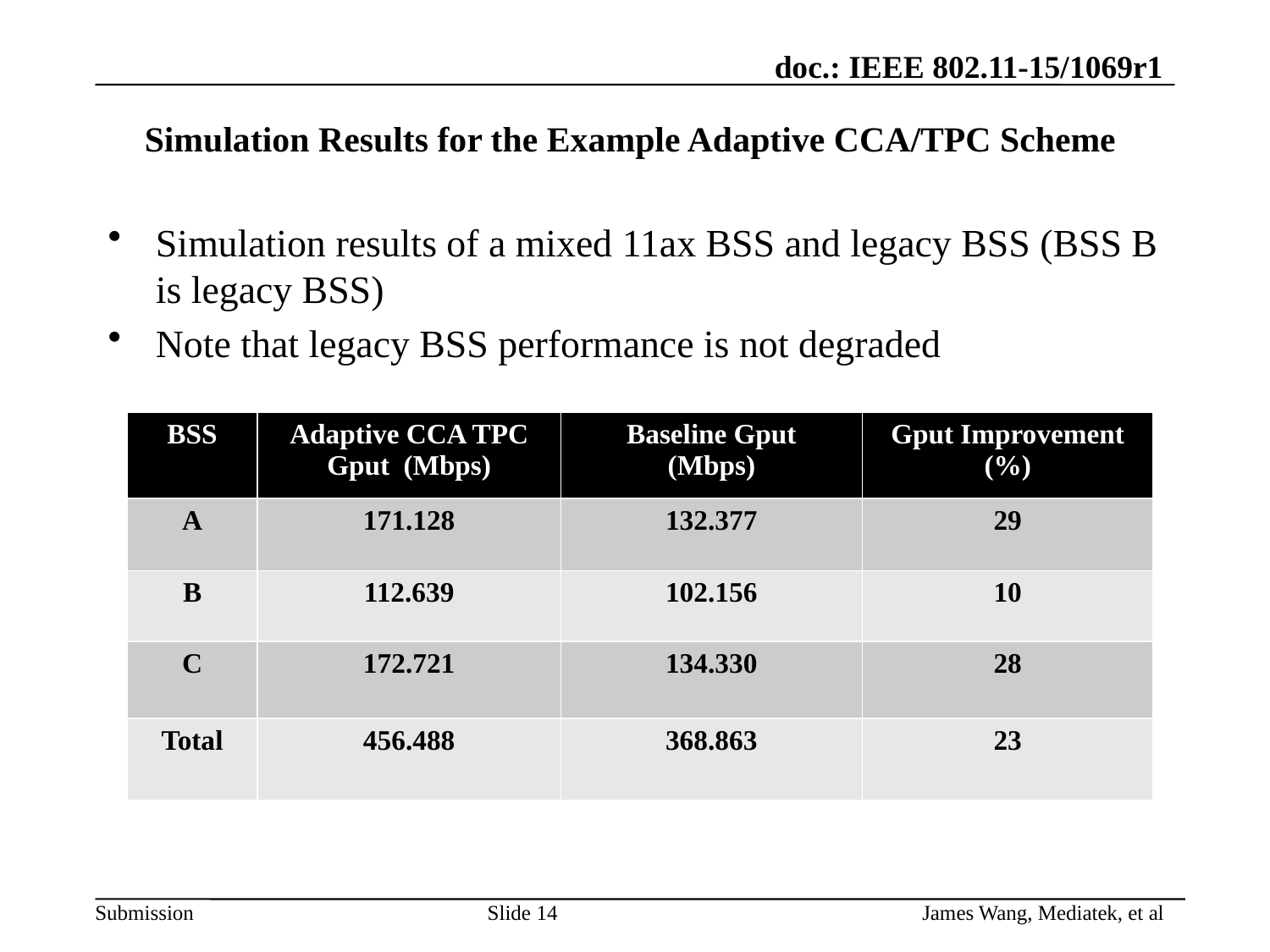

# Simulation Results for the Example Adaptive CCA/TPC Scheme
Simulation results of a mixed 11ax BSS and legacy BSS (BSS B is legacy BSS)
Note that legacy BSS performance is not degraded
| BSS | Adaptive CCA TPC Gput (Mbps) | Baseline Gput (Mbps) | Gput Improvement (%) |
| --- | --- | --- | --- |
| A | 171.128 | 132.377 | 29 |
| B | 112.639 | 102.156 | 10 |
| C | 172.721 | 134.330 | 28 |
| Total | 456.488 | 368.863 | 23 |
James Wang, Mediatek, et al
Slide 14